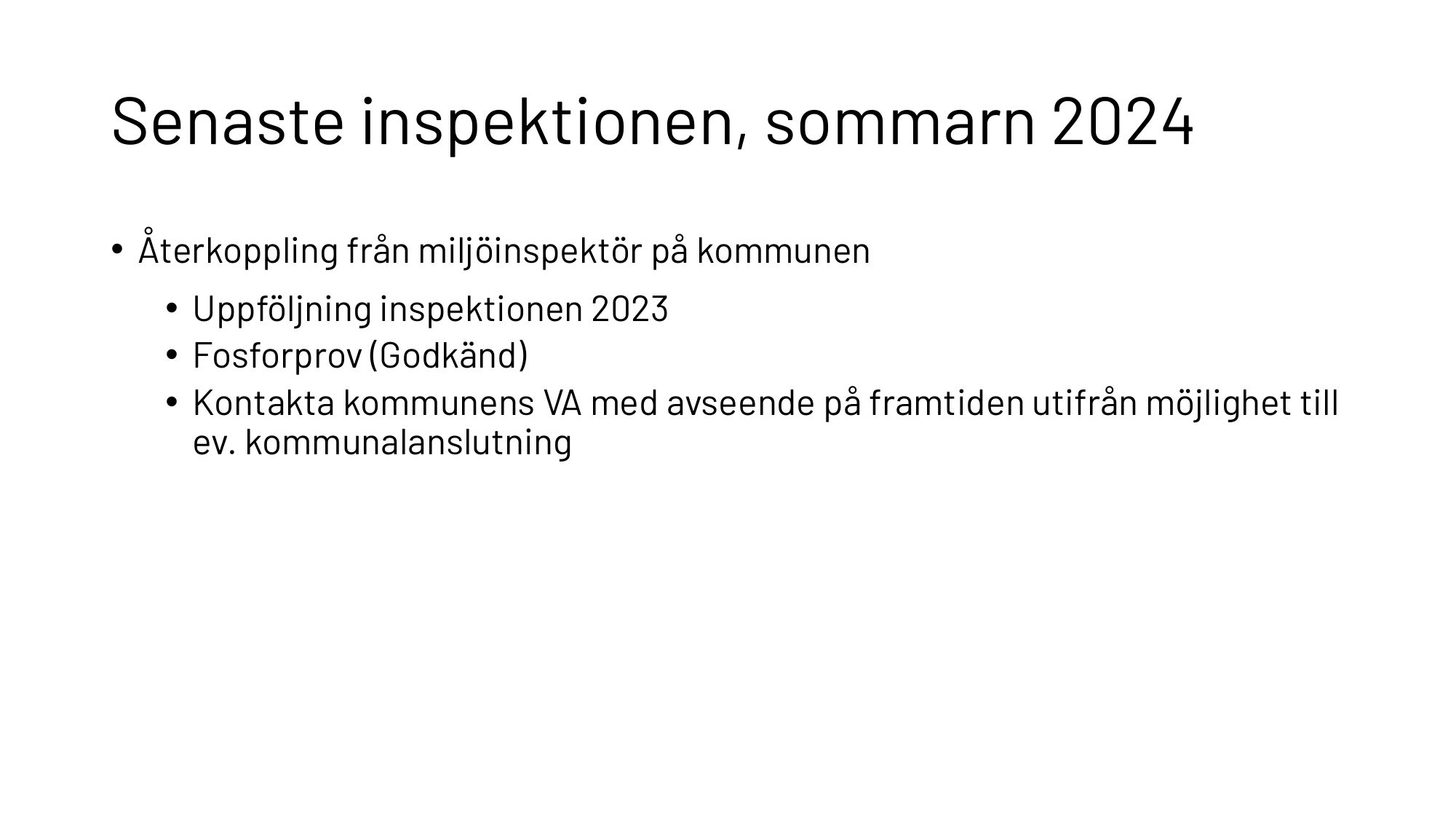

# Senaste inspektionen, sommarn 2024
Återkoppling från miljöinspektör på kommunen
Uppföljning inspektionen 2023
Fosforprov (Godkänd)
Kontakta kommunens VA med avseende på framtiden utifrån möjlighet till ev. kommunalanslutning